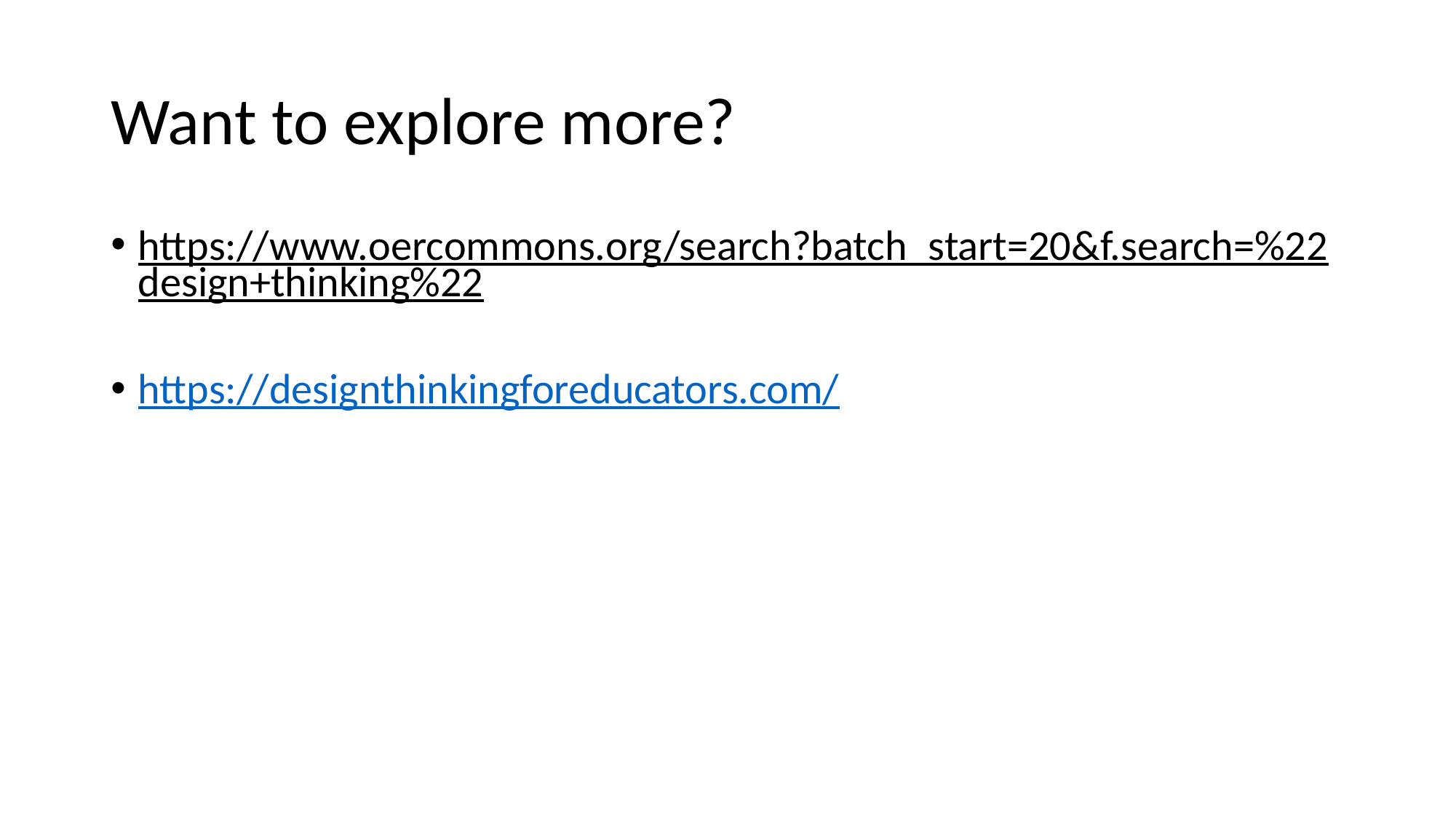

# Want to explore more?
https://www.oercommons.org/search?batch_start=20&f.search=%22design+thinking%22
https://designthinkingforeducators.com/